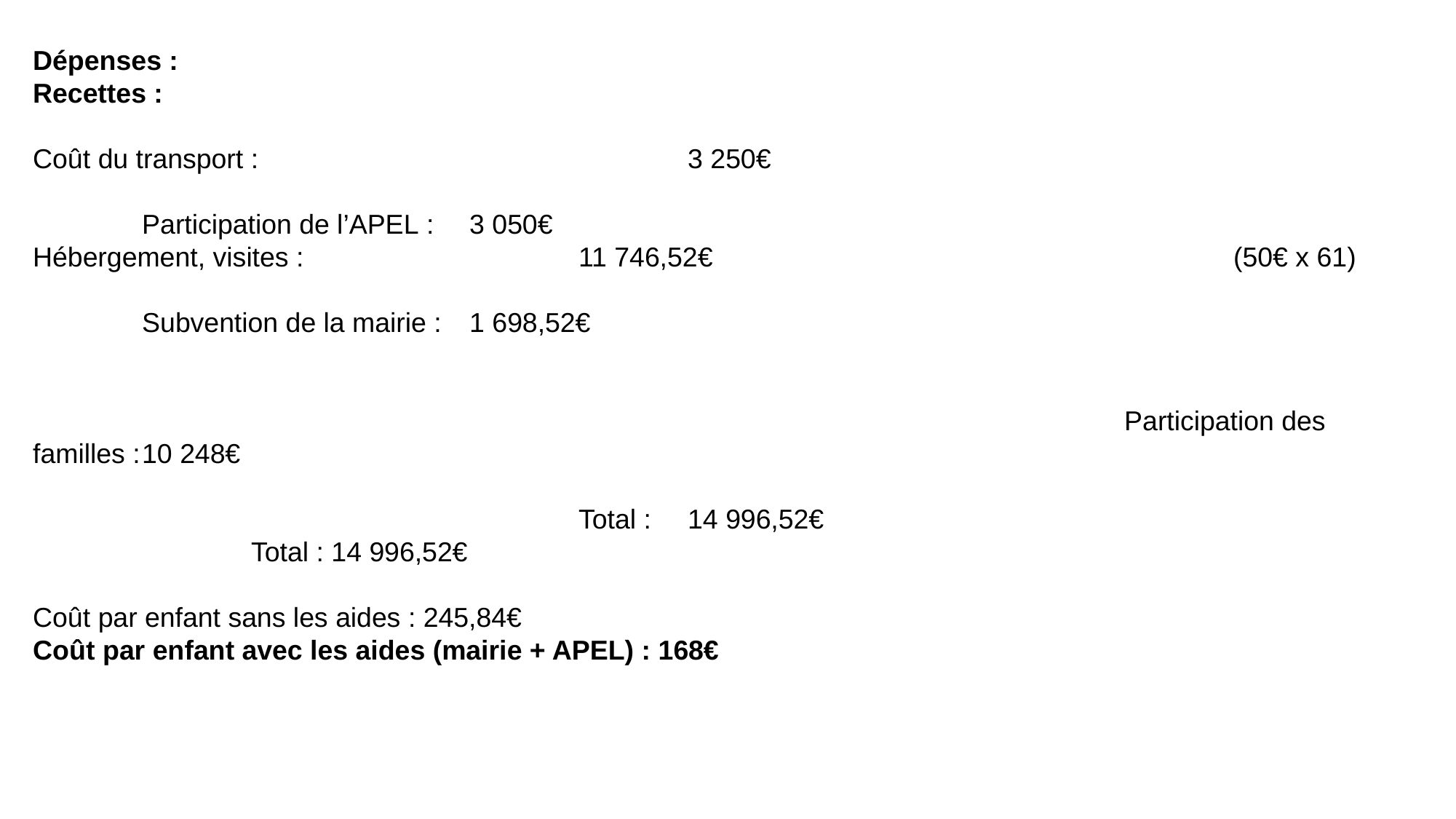

Dépenses :											Recettes :

Coût du transport :				3 250€
													Participation de l’APEL : 	3 050€
Hébergement, visites :			11 746,52€					(50€ x 61)
													Subvention de la mairie : 	1 698,52€
																																		Participation des familles :	10 248€

					Total : 	14 996,52€							Total : 14 996,52€

Coût par enfant sans les aides : 245,84€
Coût par enfant avec les aides (mairie + APEL) : 168€